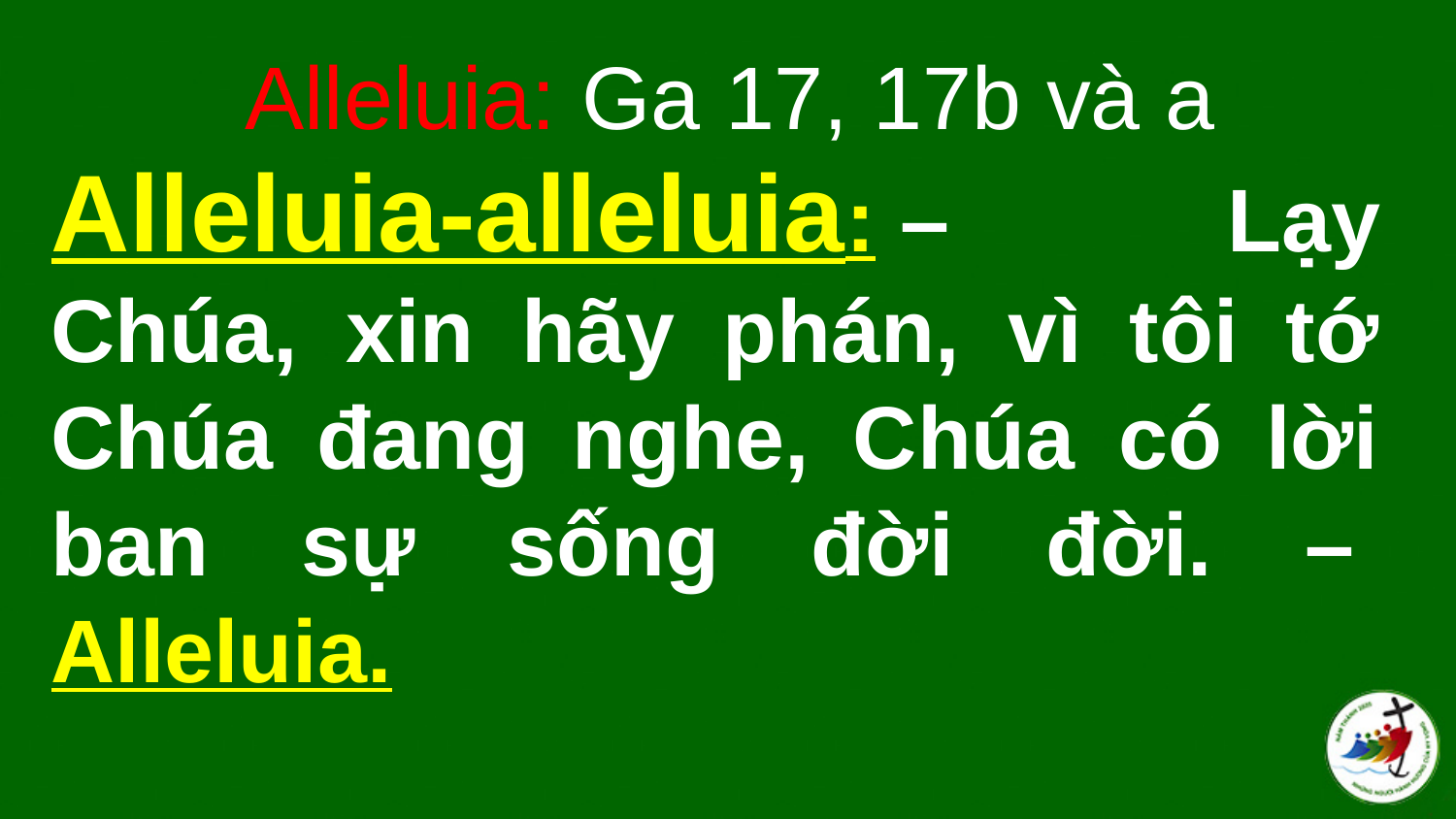

Alleluia: Ga 17, 17b và a
# Alleluia-alleluia: – Lạy Chúa, xin hãy phán, vì tôi tớ Chúa đang nghe, Chúa có lời ban sự sống đời đời. –  Alleluia.